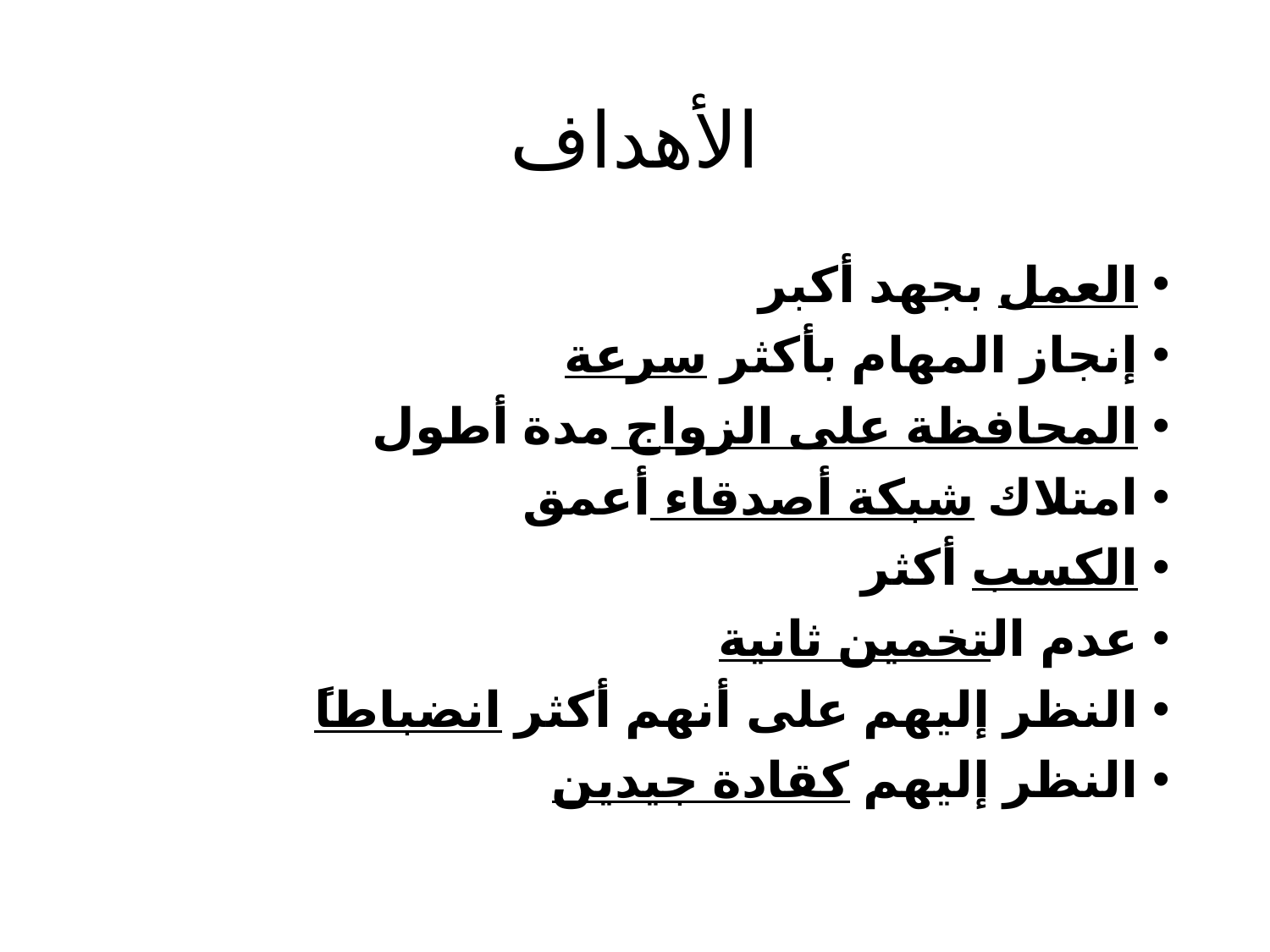

# الأهداف
العمل بجهد أكبر
إنجاز المهام بأكثر سرعة
المحافظة على الزواج مدة أطول
امتلاك شبكة أصدقاء أعمق
الكسب أكثر
عدم التخمين ثانية
النظر إليهم على أنهم أكثر انضباطاً
النظر إليهم كقادة جيدين